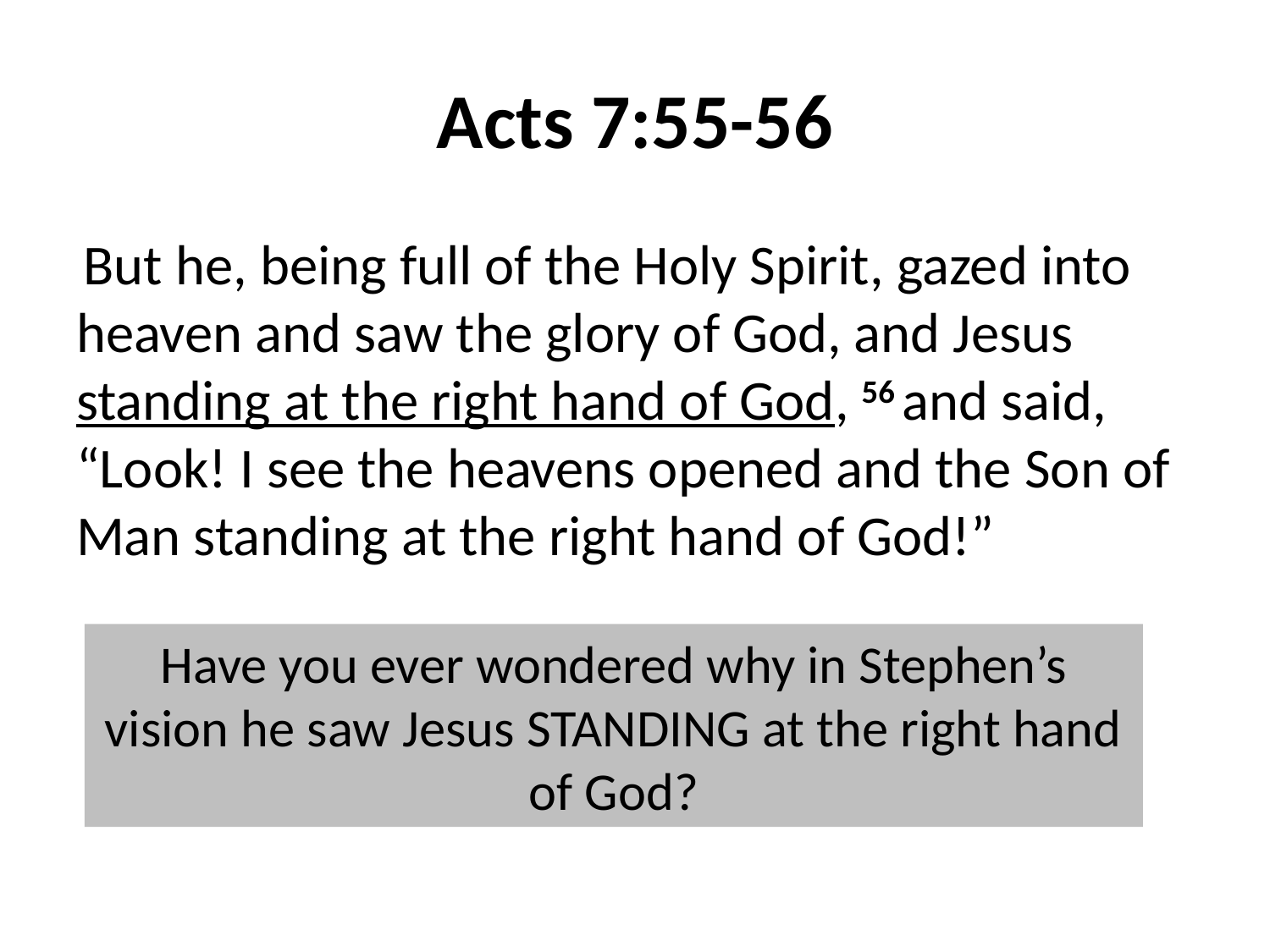

# Acts 7:55-56
 But he, being full of the Holy Spirit, gazed into heaven and saw the glory of God, and Jesus standing at the right hand of God, 56 and said, “Look! I see the heavens opened and the Son of Man standing at the right hand of God!”
Have you ever wondered why in Stephen’s vision he saw Jesus STANDING at the right hand of God?